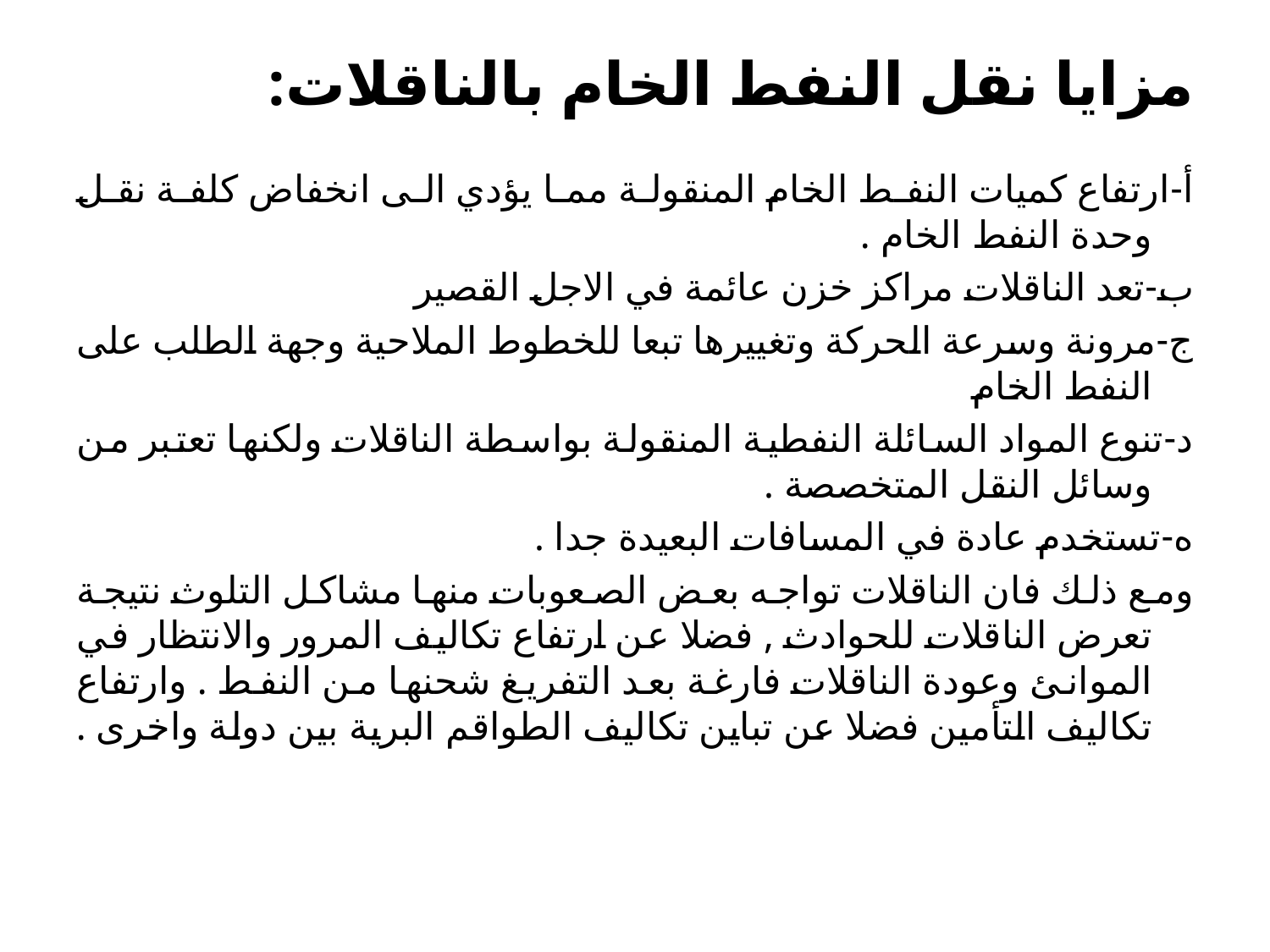

# مزايا نقل النفط الخام بالناقلات:
أ-ارتفاع كميات النفط الخام المنقولة مما يؤدي الى انخفاض كلفة نقل وحدة النفط الخام .
ب-تعد الناقلات مراكز خزن عائمة في الاجل القصير
ج-مرونة وسرعة الحركة وتغييرها تبعا للخطوط الملاحية وجهة الطلب على النفط الخام
د-تنوع المواد السائلة النفطية المنقولة بواسطة الناقلات ولكنها تعتبر من وسائل النقل المتخصصة .
ه-تستخدم عادة في المسافات البعيدة جدا .
ومع ذلك فان الناقلات تواجه بعض الصعوبات منها مشاكل التلوث نتيجة تعرض الناقلات للحوادث , فضلا عن ارتفاع تكاليف المرور والانتظار في الموانئ وعودة الناقلات فارغة بعد التفريغ شحنها من النفط . وارتفاع تكاليف التأمين فضلا عن تباين تكاليف الطواقم البرية بين دولة واخرى .